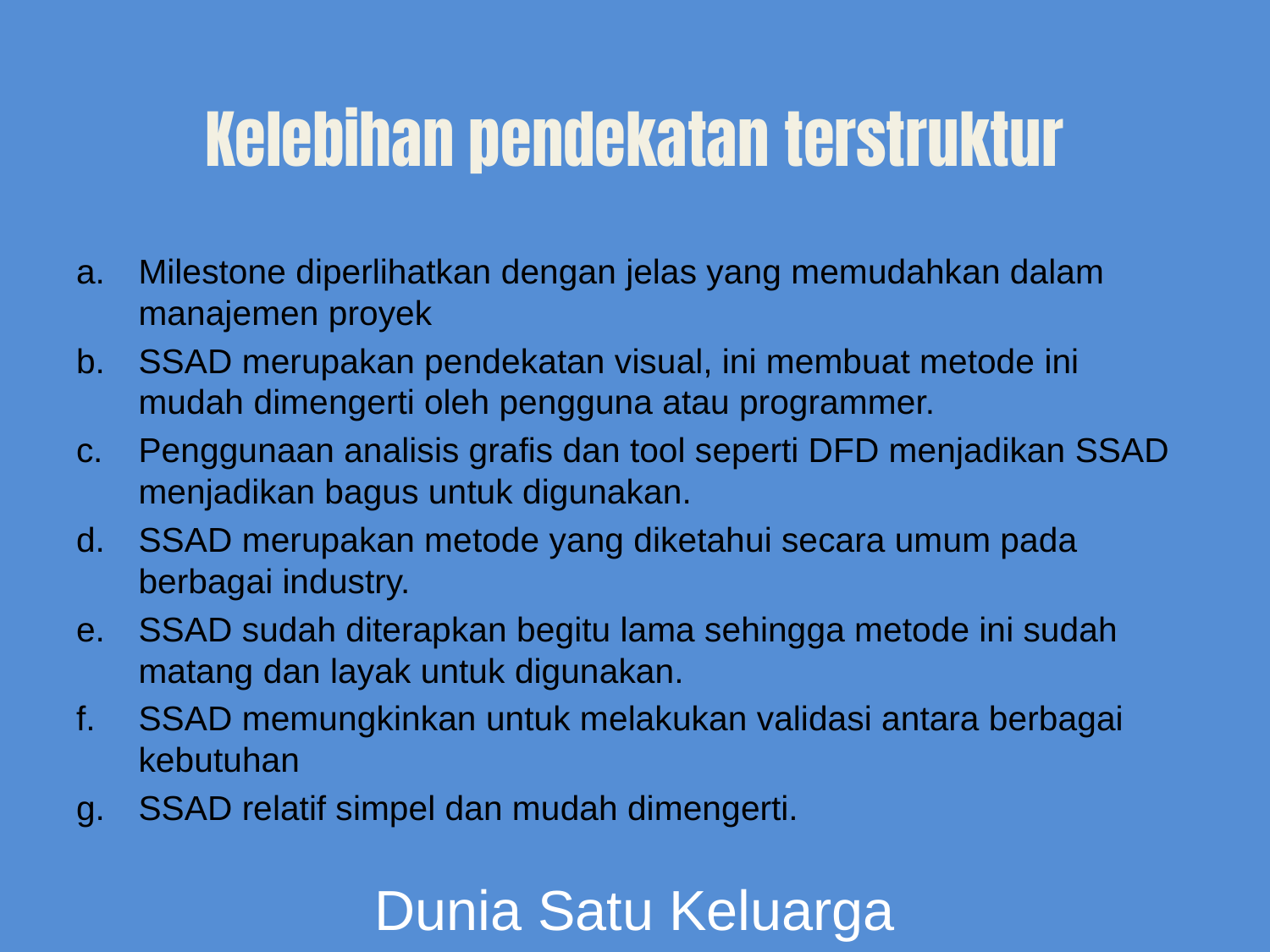

Kelebihan pendekatan terstruktur
Milestone diperlihatkan dengan jelas yang memudahkan dalam manajemen proyek
SSAD merupakan pendekatan visual, ini membuat metode ini mudah dimengerti oleh pengguna atau programmer.
Penggunaan analisis grafis dan tool seperti DFD menjadikan SSAD menjadikan bagus untuk digunakan.
SSAD merupakan metode yang diketahui secara umum pada berbagai industry.
SSAD sudah diterapkan begitu lama sehingga metode ini sudah matang dan layak untuk digunakan.
SSAD memungkinkan untuk melakukan validasi antara berbagai kebutuhan
SSAD relatif simpel dan mudah dimengerti.

Dunia Satu Keluarga